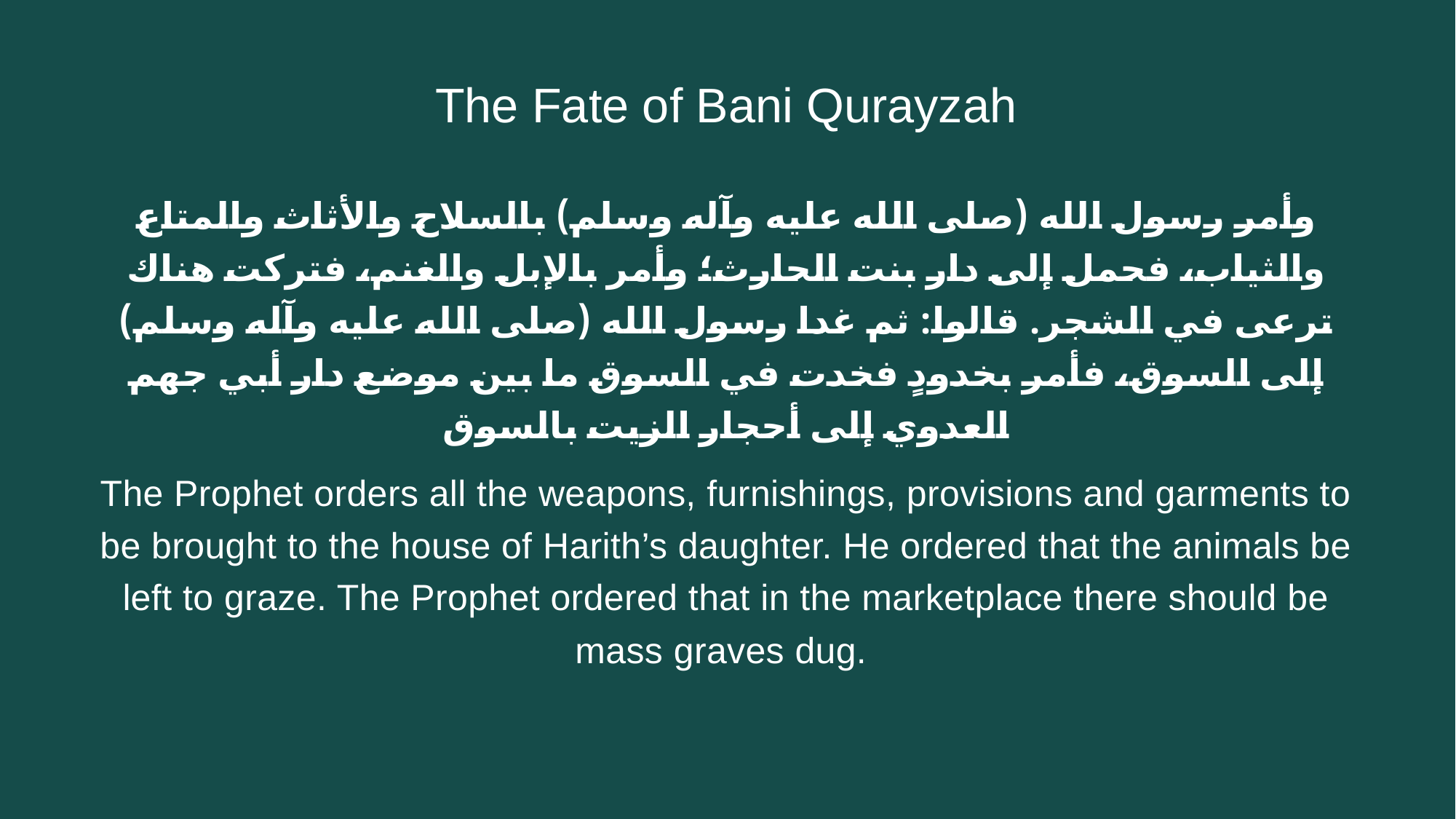

# The Fate of Bani Qurayzah
وأمر رسول الله (صلى الله عليه وآله وسلم) بالسلاح والأثاث والمتاع والثياب، فحمل إلى دار بنت الحارث؛ وأمر بالإبل والغنم، فتركت هناك ترعى في الشجر. قالوا: ثم غدا رسول الله (صلى الله عليه وآله وسلم) إلى السوق، فأمر بخدودٍ فخدت في السوق ما بين موضع دار أبي جهم العدوي إلى أحجار الزيت بالسوق
The Prophet orders all the weapons, furnishings, provisions and garments to be brought to the house of Harith’s daughter. He ordered that the animals be left to graze. The Prophet ordered that in the marketplace there should be mass graves dug.